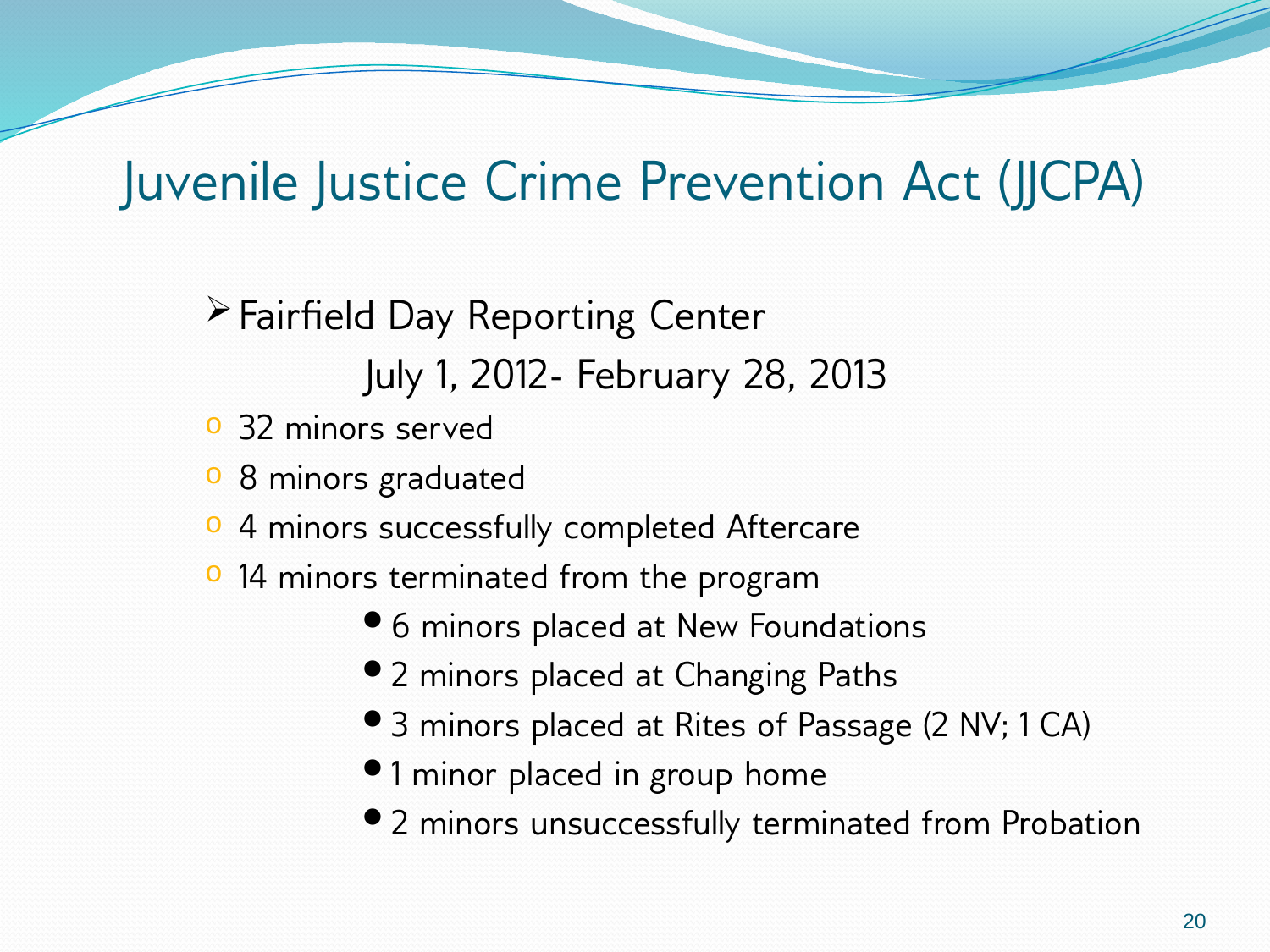

# Juvenile Justice Crime Prevention Act (JJCPA)

Fairfield Day Reporting Center
		July 1, 2012- February 28, 2013
32 minors served
8 minors graduated
4 minors successfully completed Aftercare
14 minors terminated from the program
6 minors placed at New Foundations
2 minors placed at Changing Paths
3 minors placed at Rites of Passage (2 NV; 1 CA)
1 minor placed in group home
2 minors unsuccessfully terminated from Probation

20